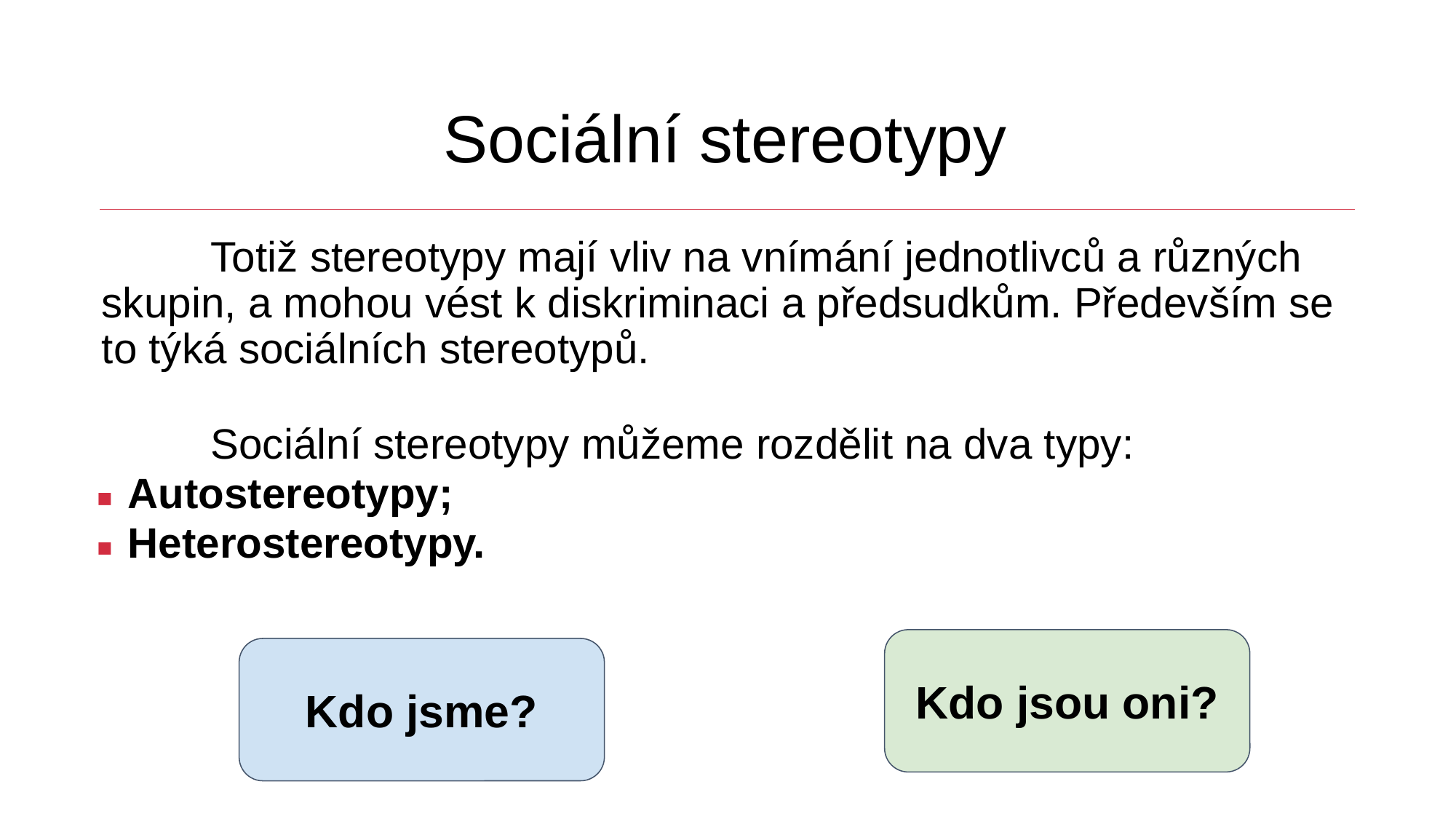

# Sociální stereotypy
	Totiž stereotypy mají vliv na vnímání jednotlivců a různých skupin, a mohou vést k diskriminaci a předsudkům. Především se to týká sociálních stereotypů.

	Sociální stereotypy můžeme rozdělit na dva typy:
Autostereotypy;
Heterostereotypy.
Kdo jsou oni?
Kdo jsme?